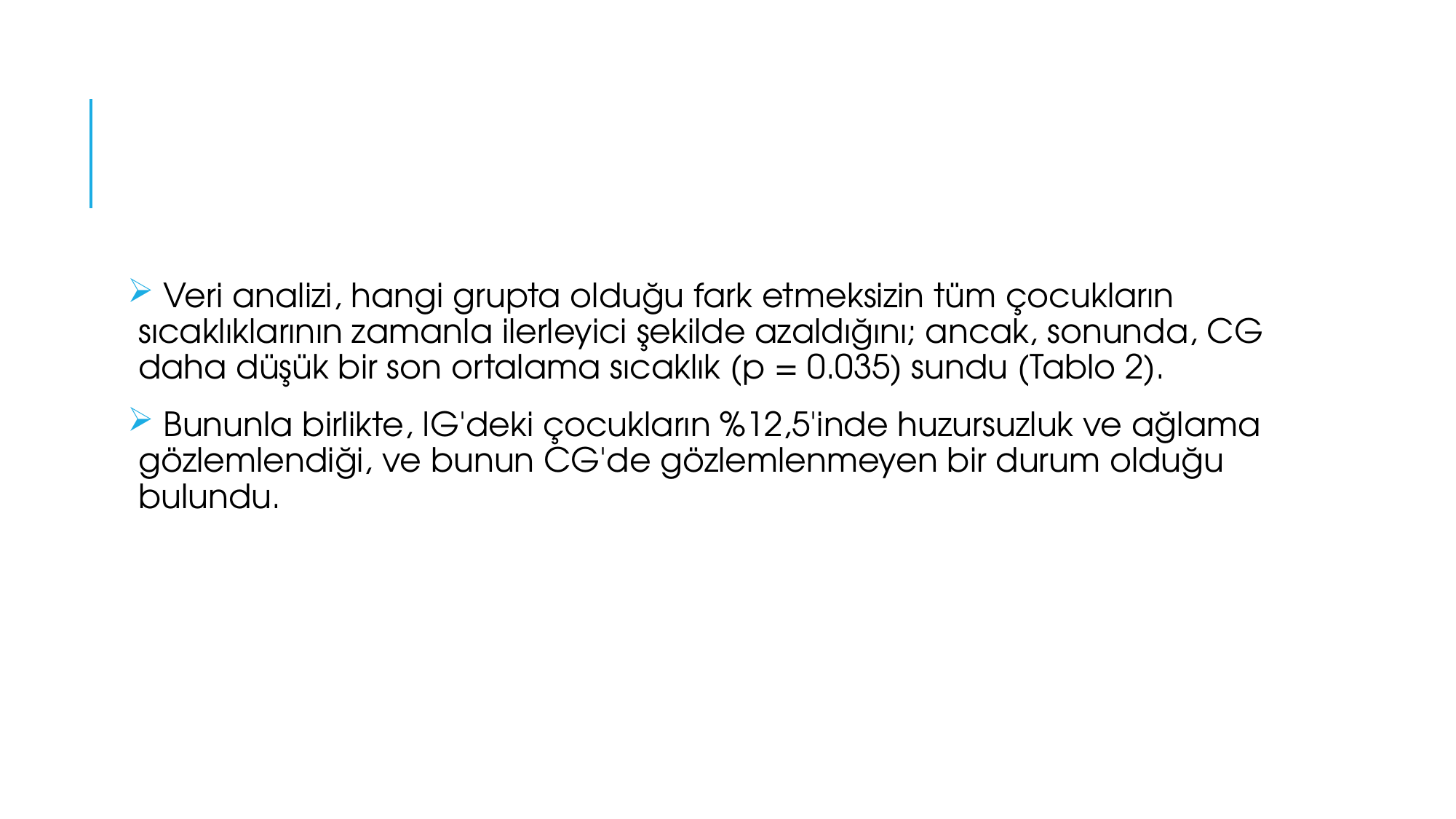

#
 Veri analizi, hangi grupta olduğu fark etmeksizin tüm çocukların sıcaklıklarının zamanla ilerleyici şekilde azaldığını; ancak, sonunda, CG daha düşük bir son ortalama sıcaklık (p = 0.035) sundu (Tablo 2).
 Bununla birlikte, IG'deki çocukların %12,5'inde huzursuzluk ve ağlama gözlemlendiği, ve bunun CG'de gözlemlenmeyen bir durum olduğu bulundu.